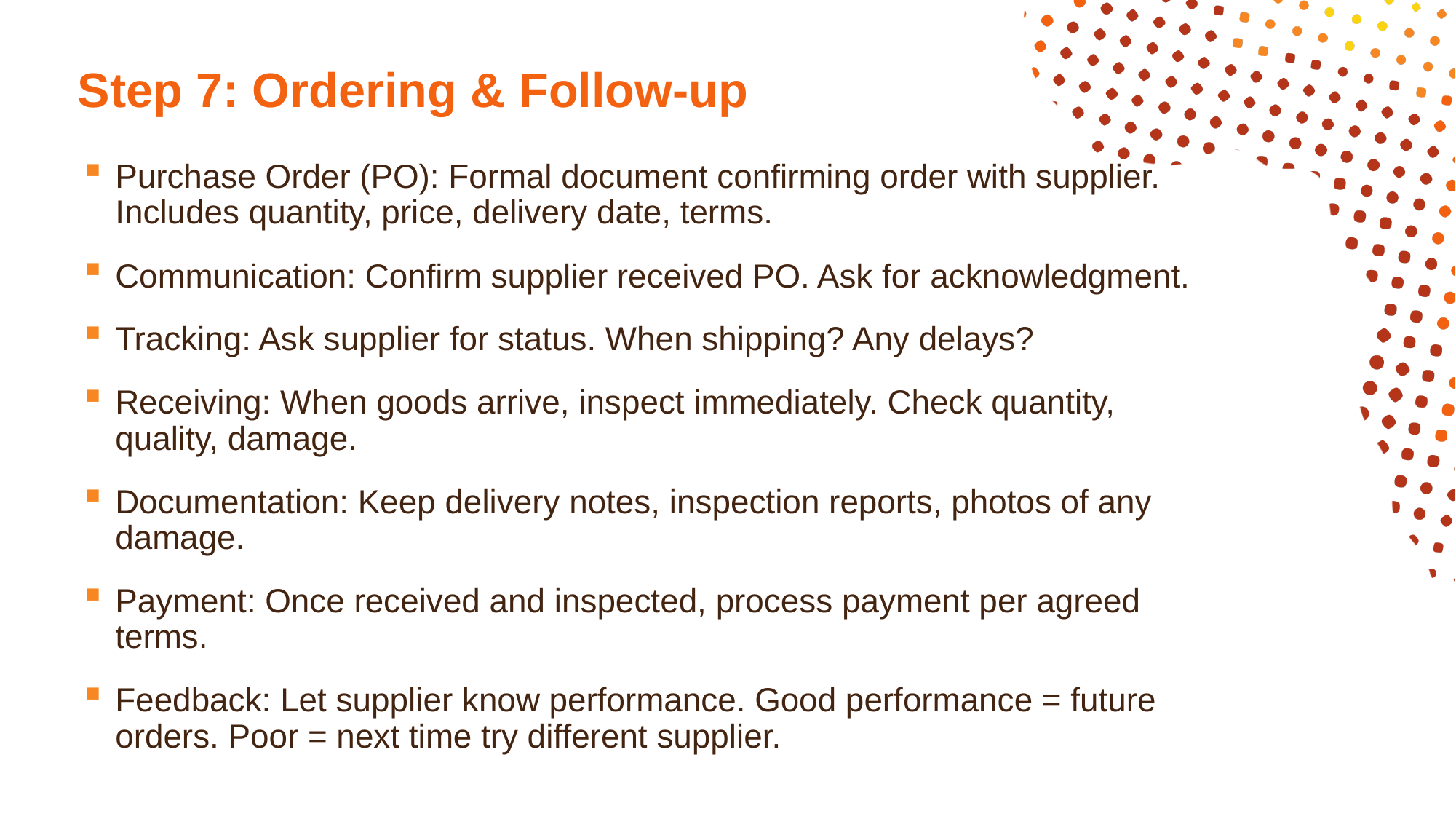

# Step 7: Ordering & Follow-up
Purchase Order (PO): Formal document confirming order with supplier. Includes quantity, price, delivery date, terms.
Communication: Confirm supplier received PO. Ask for acknowledgment.
Tracking: Ask supplier for status. When shipping? Any delays?
Receiving: When goods arrive, inspect immediately. Check quantity, quality, damage.
Documentation: Keep delivery notes, inspection reports, photos of any damage.
Payment: Once received and inspected, process payment per agreed terms.
Feedback: Let supplier know performance. Good performance = future orders. Poor = next time try different supplier.